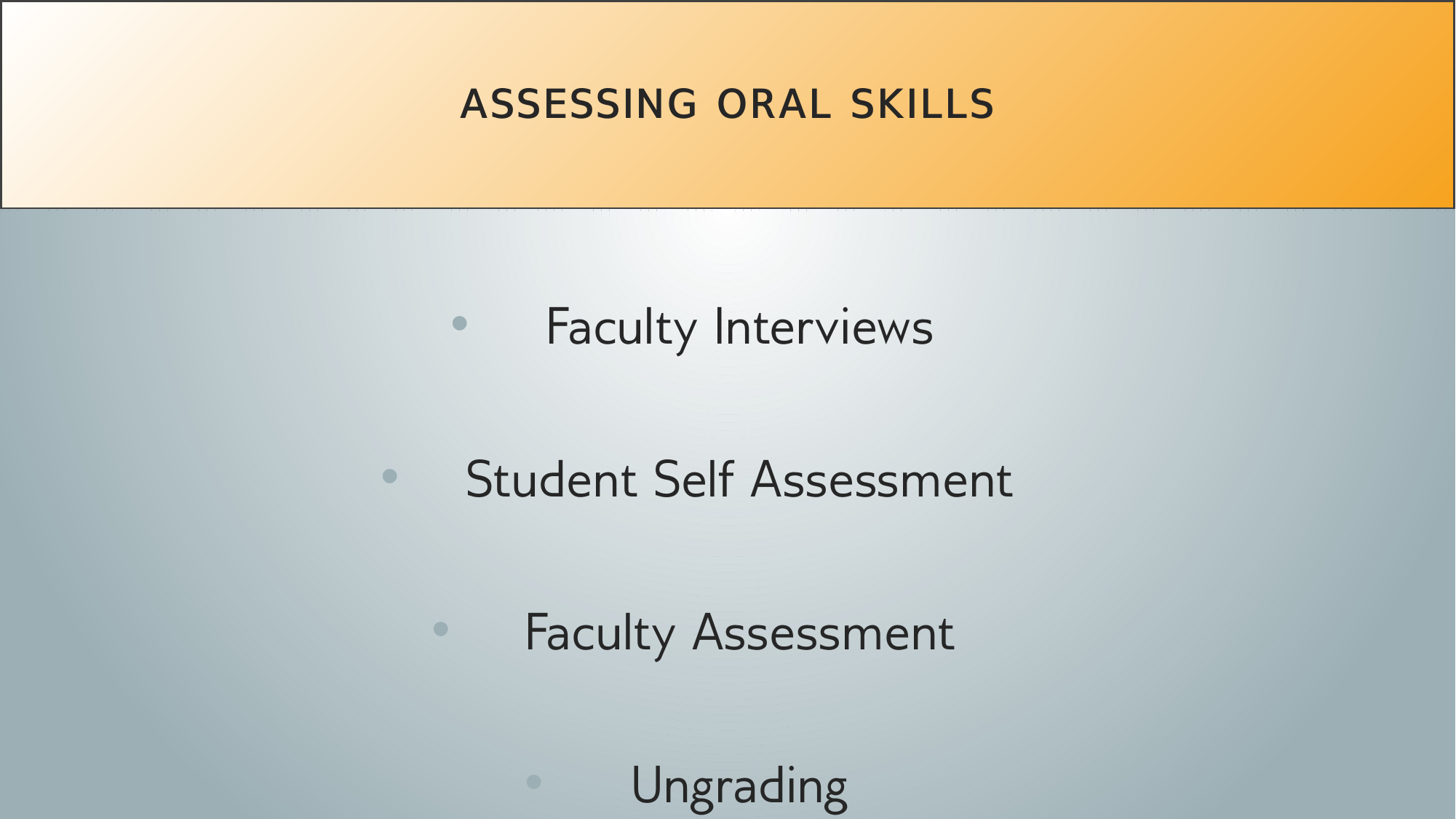

# Assessing OrAl Skills

Faculty Interviews

Student Self Assessment

Faculty Assessment

Ungrading